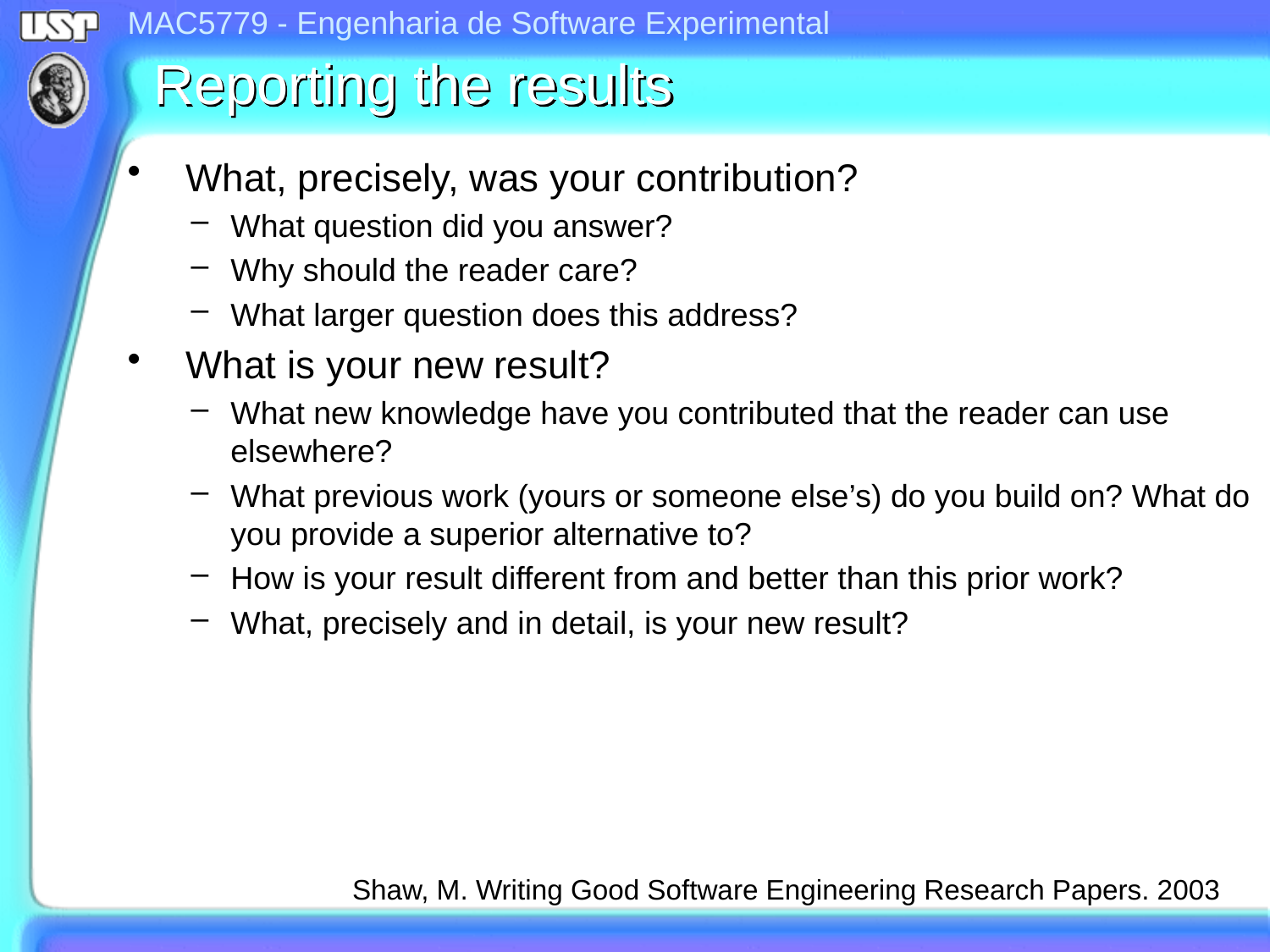

# Reporting the results
 What, precisely, was your contribution?
What question did you answer?
Why should the reader care?
What larger question does this address?
 What is your new result?
What new knowledge have you contributed that the reader can use elsewhere?
What previous work (yours or someone else’s) do you build on? What do you provide a superior alternative to?
How is your result different from and better than this prior work?
What, precisely and in detail, is your new result?
 Shaw, M. Writing Good Software Engineering Research Papers. 2003